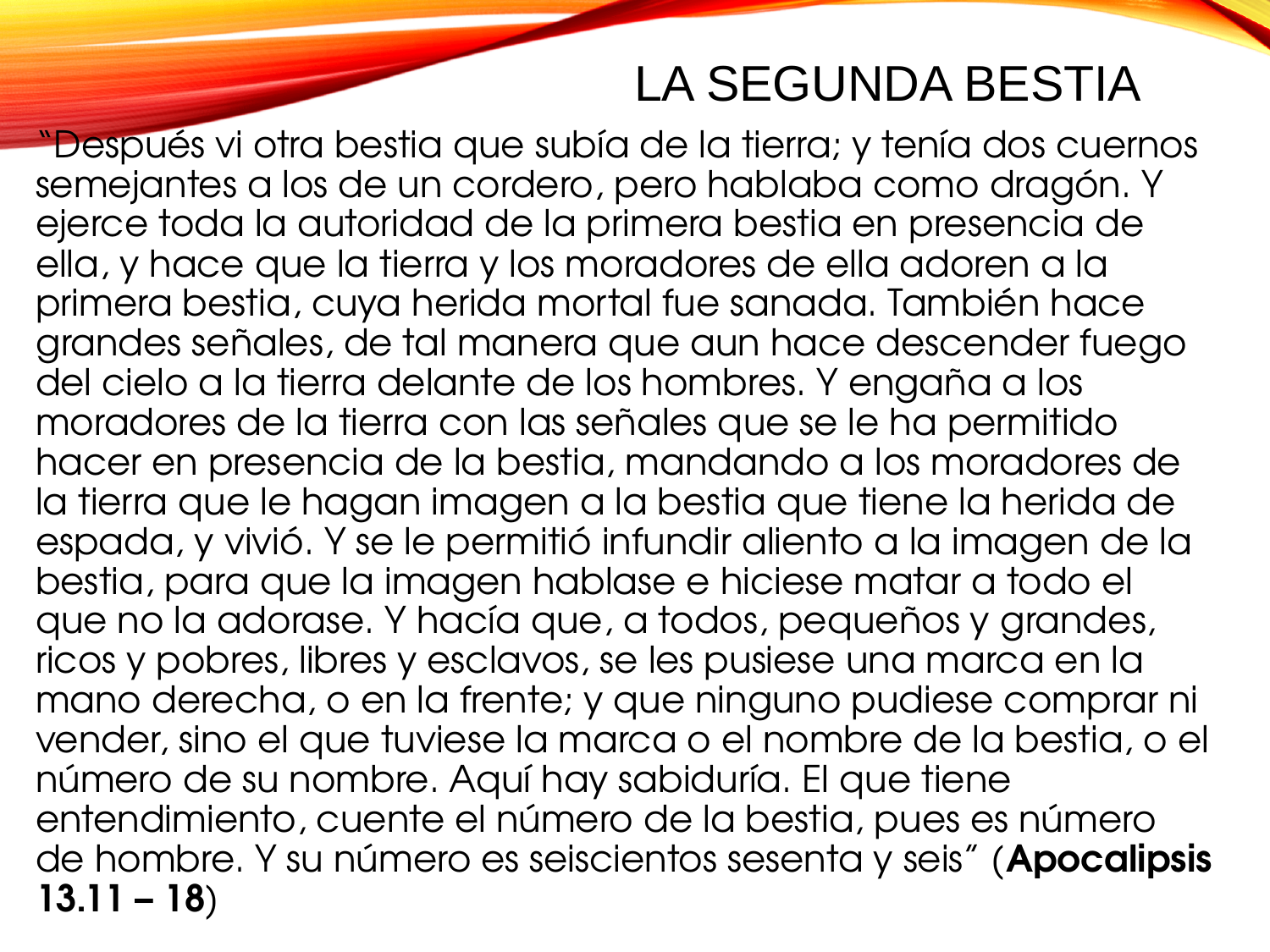

# LA SEGUNDA BESTIA
“Después vi otra bestia que subía de la tierra; y tenía dos cuernos semejantes a los de un cordero, pero hablaba como dragón. Y ejerce toda la autoridad de la primera bestia en presencia de ella, y hace que la tierra y los moradores de ella adoren a la primera bestia, cuya herida mortal fue sanada. También hace grandes señales, de tal manera que aun hace descender fuego del cielo a la tierra delante de los hombres. Y engaña a los moradores de la tierra con las señales que se le ha permitido hacer en presencia de la bestia, mandando a los moradores de la tierra que le hagan imagen a la bestia que tiene la herida de espada, y vivió. Y se le permitió infundir aliento a la imagen de la bestia, para que la imagen hablase e hiciese matar a todo el que no la adorase. Y hacía que, a todos, pequeños y grandes, ricos y pobres, libres y esclavos, se les pusiese una marca en la mano derecha, o en la frente; y que ninguno pudiese comprar ni vender, sino el que tuviese la marca o el nombre de la bestia, o el número de su nombre. Aquí hay sabiduría. El que tiene entendimiento, cuente el número de la bestia, pues es número de hombre. Y su número es seiscientos sesenta y seis” (Apocalipsis 13.11 – 18)